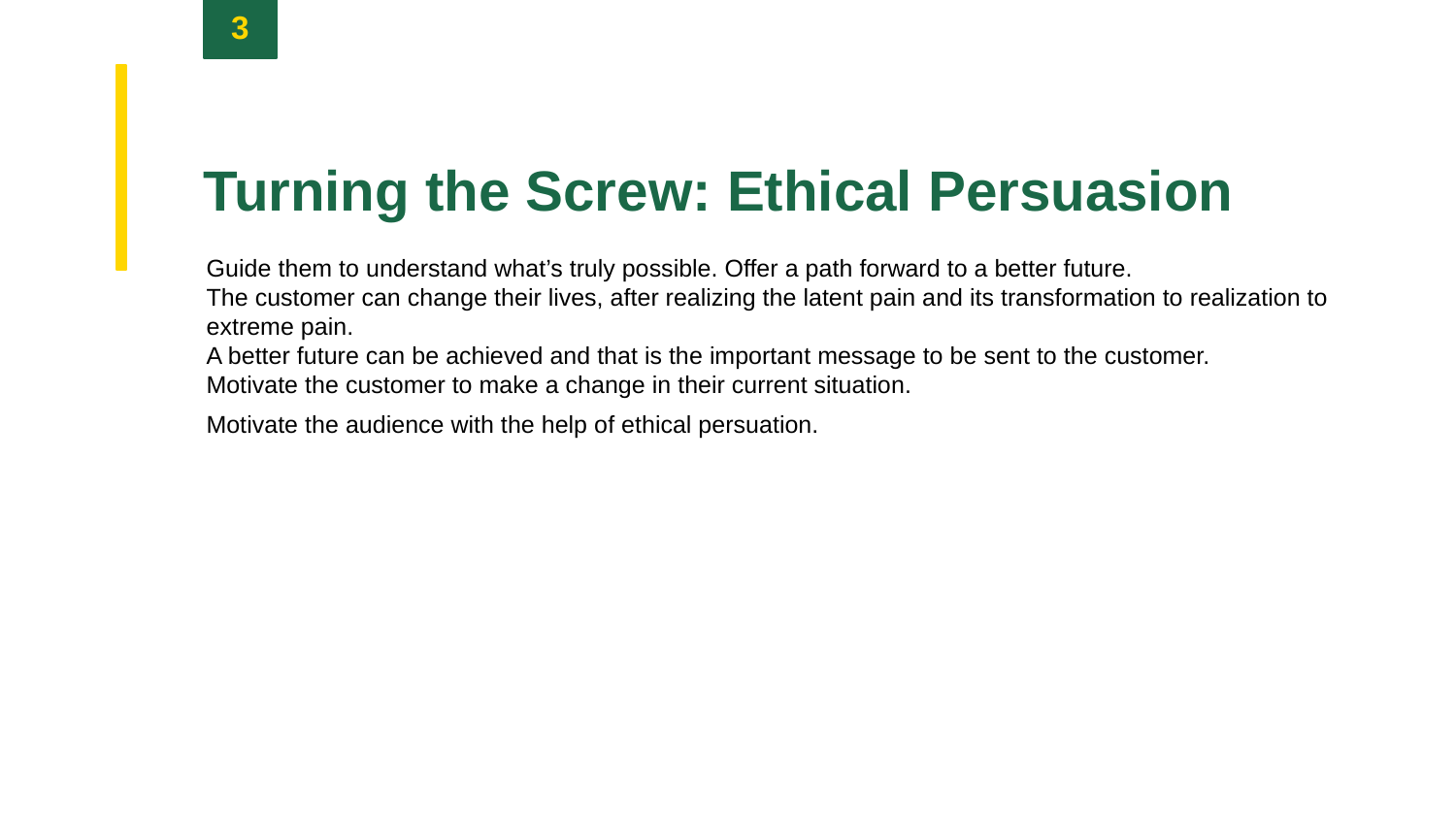

3

Turning the Screw: Ethical Persuasion
Guide them to understand what’s truly possible. Offer a path forward to a better future.
The customer can change their lives, after realizing the latent pain and its transformation to realization to extreme pain.
A better future can be achieved and that is the important message to be sent to the customer.
Motivate the customer to make a change in their current situation.
Motivate the audience with the help of ethical persuation.